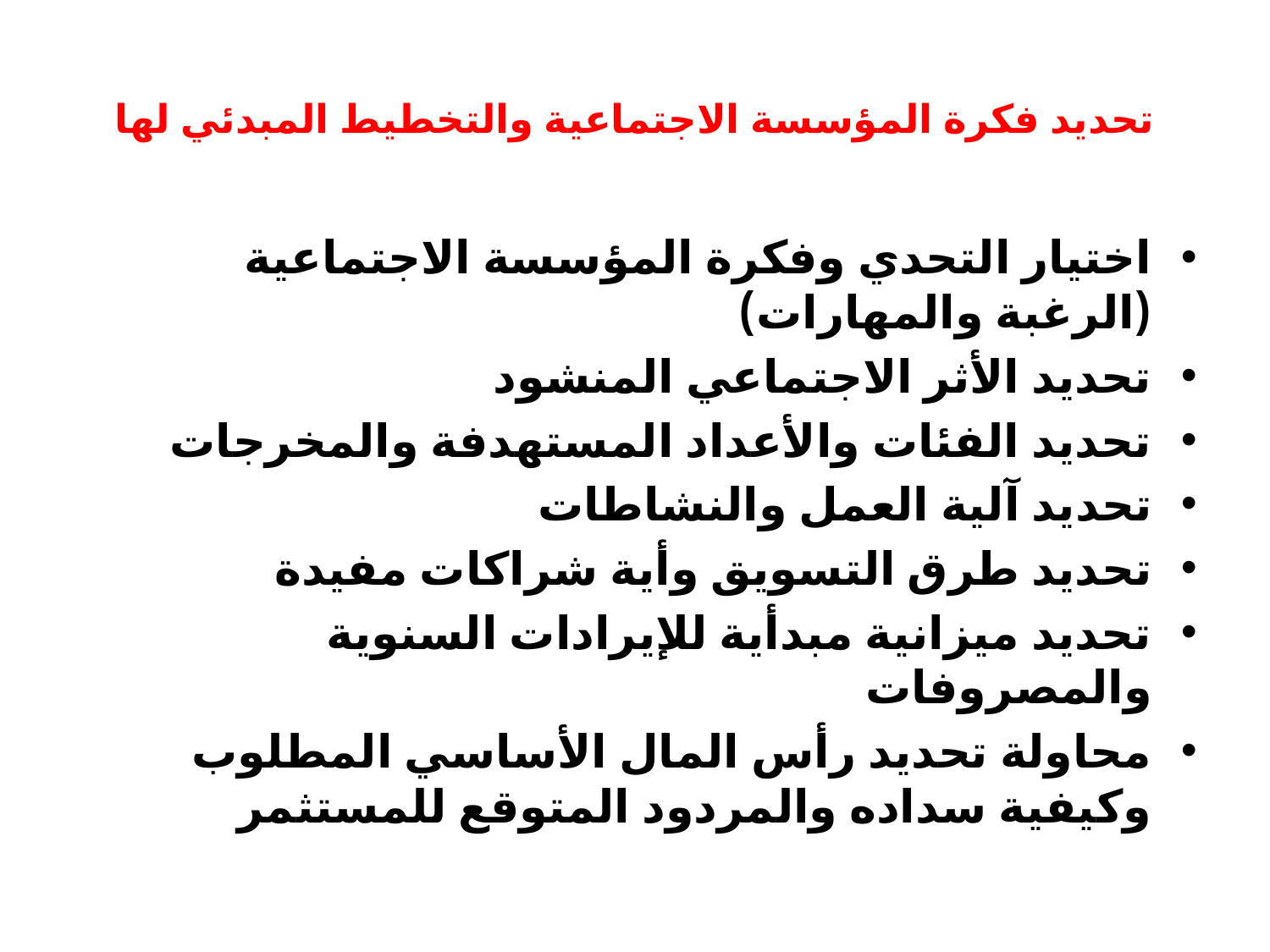

# تحديد فكرة المؤسسة الاجتماعية والتخطيط المبدئي لها
اختيار التحدي وفكرة المؤسسة الاجتماعية (الرغبة والمهارات)
تحديد الأثر الاجتماعي المنشود
تحديد الفئات والأعداد المستهدفة والمخرجات
تحديد آلية العمل والنشاطات
تحديد طرق التسويق وأية شراكات مفيدة
تحديد ميزانية مبدأية للإيرادات السنوية والمصروفات
محاولة تحديد رأس المال الأساسي المطلوب وكيفية سداده والمردود المتوقع للمستثمر